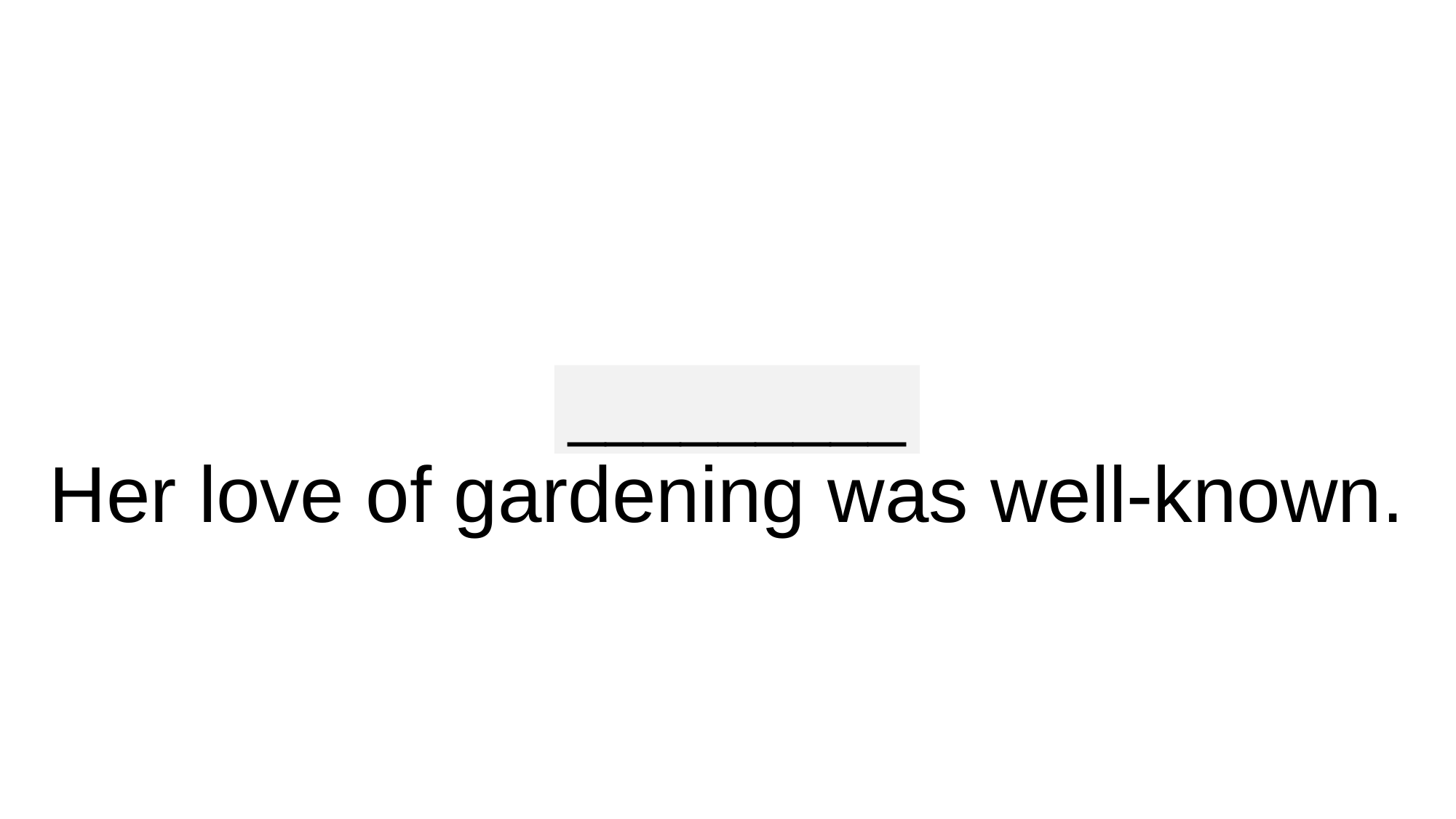

_________
# Her love of gardening was well-known.